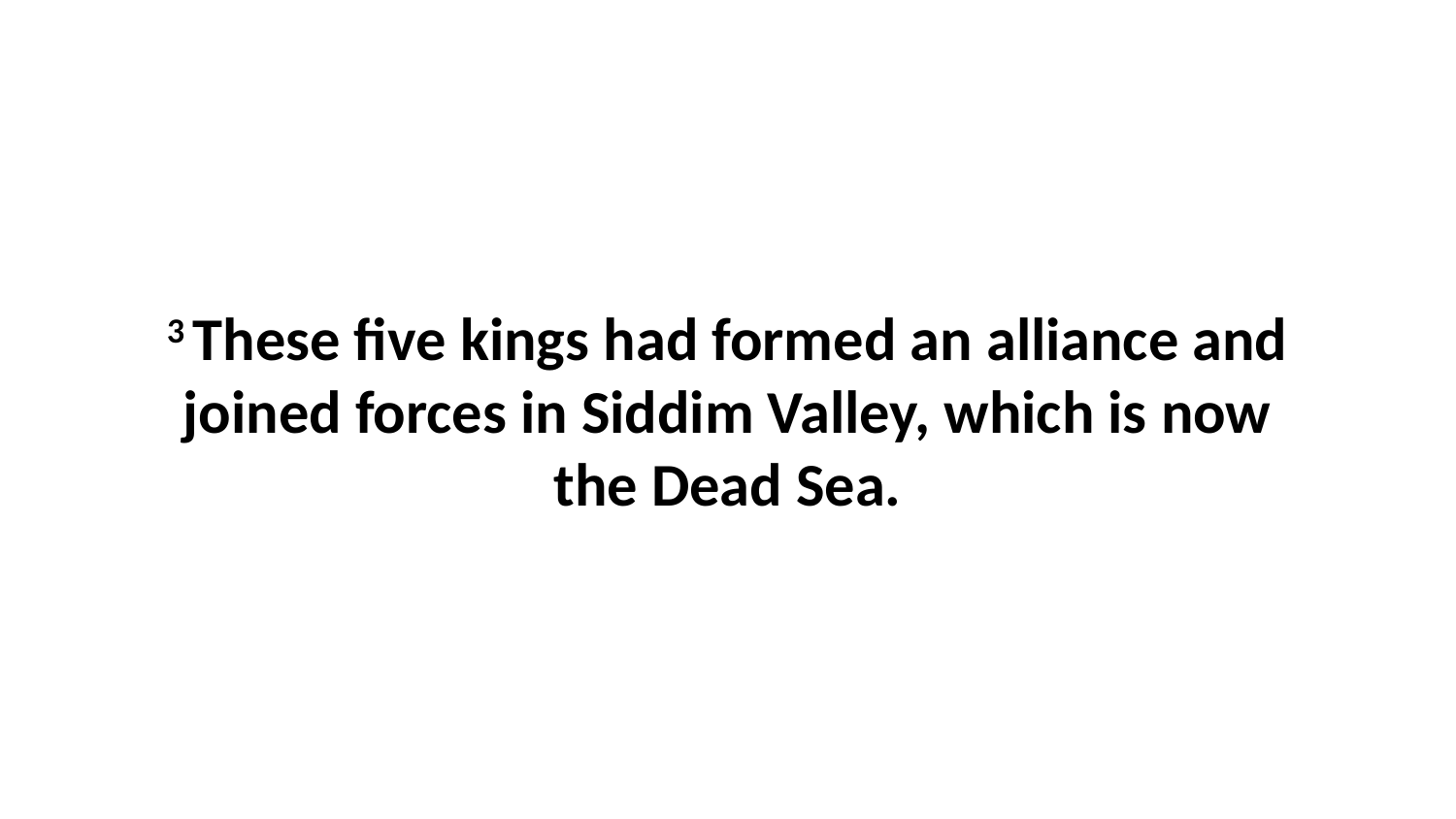

3 These five kings had formed an alliance and joined forces in Siddim Valley, which is now the Dead Sea.